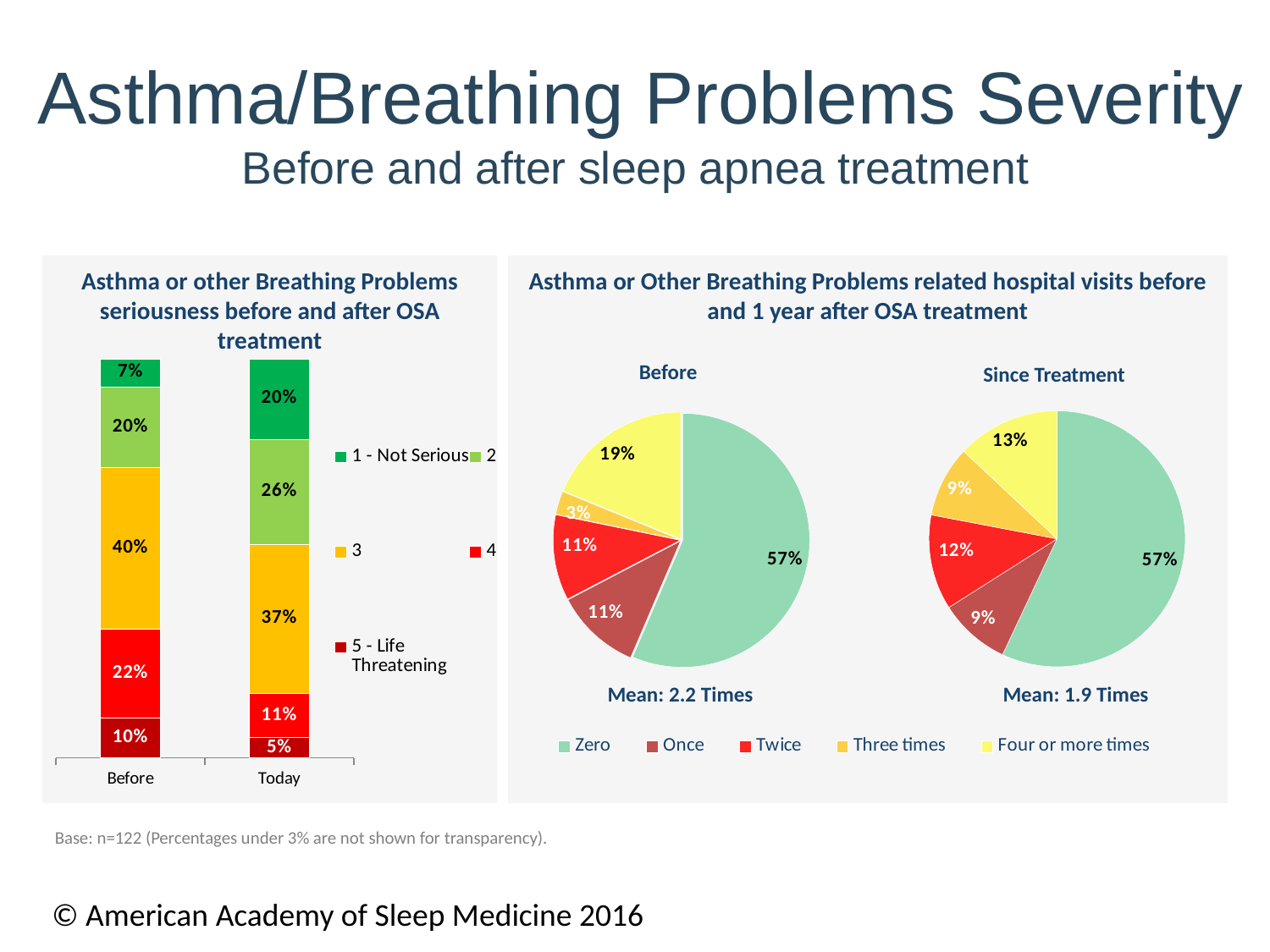

# Asthma/Breathing Problems Severity Before and after sleep apnea treatment
Asthma or other Breathing Problems seriousness before and after OSA treatment
Asthma or Other Breathing Problems related hospital visits before and 1 year after OSA treatment

### Chart

| Category | 5 - Life Threatening | 4 | 3 | 2 | 1 - Not Serious |
|---|---|---|---|---|---|
| Before | 0.1 | 0.22 | 0.4 | 0.2 | 0.07000000000000002 |
| Today | 0.05 | 0.11 | 0.3700000000000004 | 0.26 | 0.2 |
Before
Since Treatment

### Chart

| Category | % |
|---|---|
| Zero | 0.57 |
| Once | 0.11 |
| Twice | 0.11 |
| Three times | 0.030000000000000002 |
| Four or more times | 0.19 |

### Chart

| Category | % |
|---|---|
| 0 Months | 0.57 |
| 1 Month | 0.09000000000000002 |
| 2 Months | 0.12000000000000002 |
| 3 Months | 0.09000000000000002 |
| 4 or more months | 0.13 |
Mean: 1.9 Times
Mean: 2.2 Times
Base: n=122 (Percentages under 3% are not shown for transparency).
© American Academy of Sleep Medicine 2016